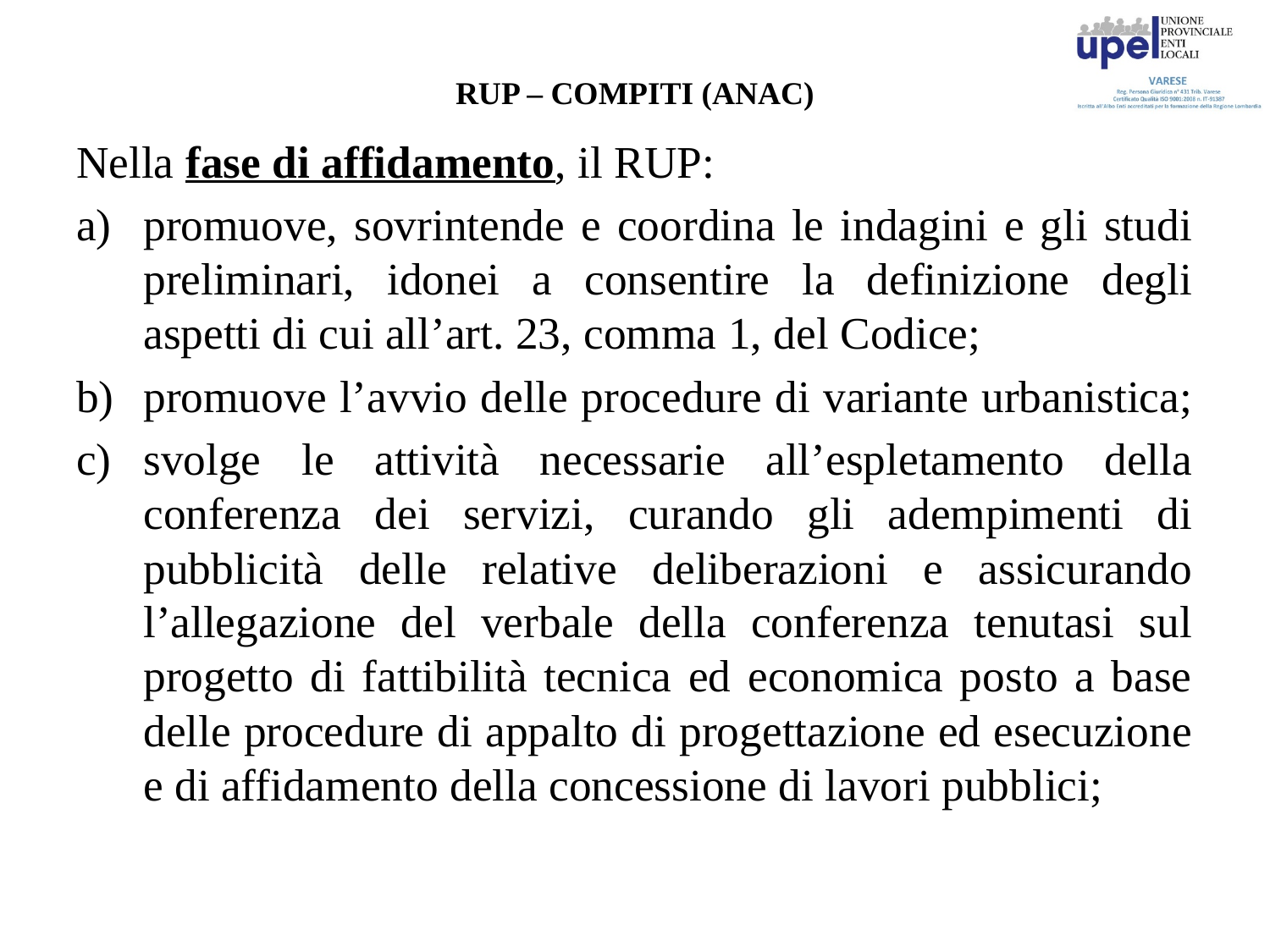

# RUP – COMPITI (ANAC)
Nella fase di affidamento, il RUP:
promuove, sovrintende e coordina le indagini e gli studi preliminari, idonei a consentire la definizione degli aspetti di cui all’art. 23, comma 1, del Codice;
promuove l’avvio delle procedure di variante urbanistica;
svolge le attività necessarie all’espletamento della conferenza dei servizi, curando gli adempimenti di pubblicità delle relative deliberazioni e assicurando l’allegazione del verbale della conferenza tenutasi sul progetto di fattibilità tecnica ed economica posto a base delle procedure di appalto di progettazione ed esecuzione e di affidamento della concessione di lavori pubblici;